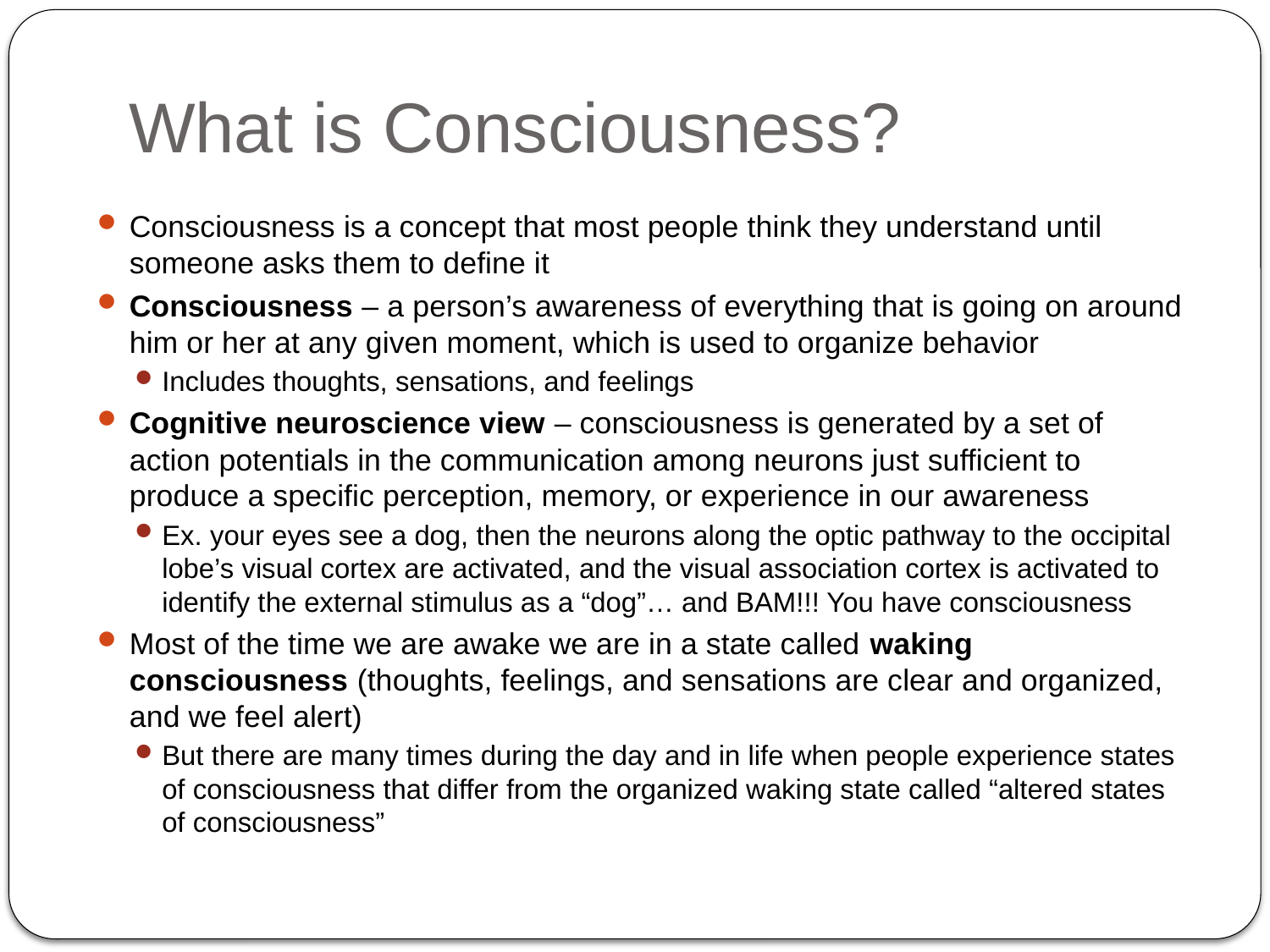

# What is Consciousness?
Consciousness is a concept that most people think they understand until someone asks them to define it
Consciousness – a person’s awareness of everything that is going on around him or her at any given moment, which is used to organize behavior
Includes thoughts, sensations, and feelings
Cognitive neuroscience view – consciousness is generated by a set of action potentials in the communication among neurons just sufficient to produce a specific perception, memory, or experience in our awareness
Ex. your eyes see a dog, then the neurons along the optic pathway to the occipital lobe’s visual cortex are activated, and the visual association cortex is activated to identify the external stimulus as a “dog”… and BAM!!! You have consciousness
Most of the time we are awake we are in a state called waking consciousness (thoughts, feelings, and sensations are clear and organized, and we feel alert)
But there are many times during the day and in life when people experience states of consciousness that differ from the organized waking state called “altered states of consciousness”